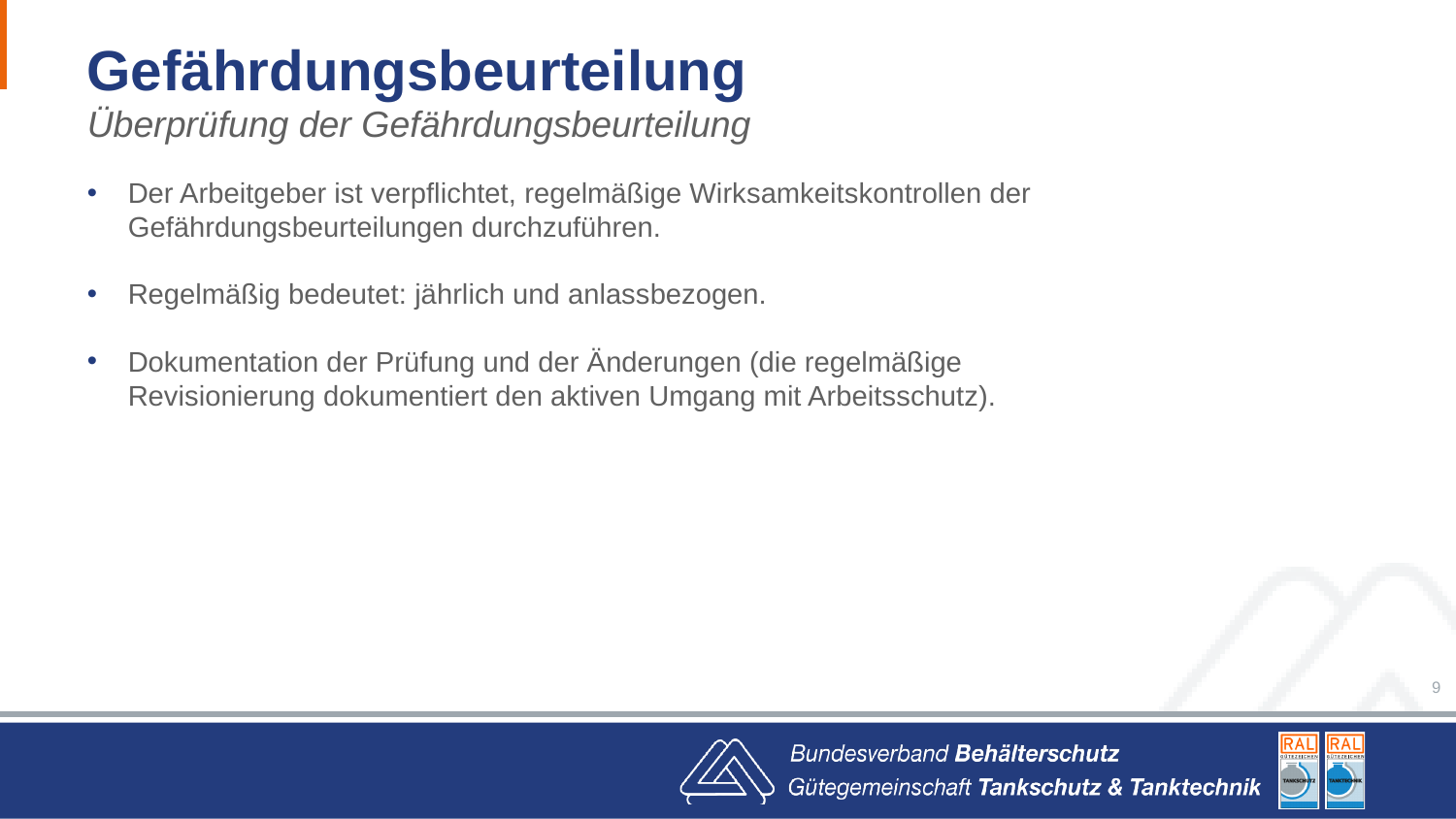

# Gefährdungsbeurteilung
Überprüfung der Gefährdungsbeurteilung
Der Arbeitgeber ist verpflichtet, regelmäßige Wirksamkeitskontrollen der Gefährdungsbeurteilungen durchzuführen.
Regelmäßig bedeutet: jährlich und anlassbezogen.
Dokumentation der Prüfung und der Änderungen (die regelmäßige Revisionierung dokumentiert den aktiven Umgang mit Arbeitsschutz).